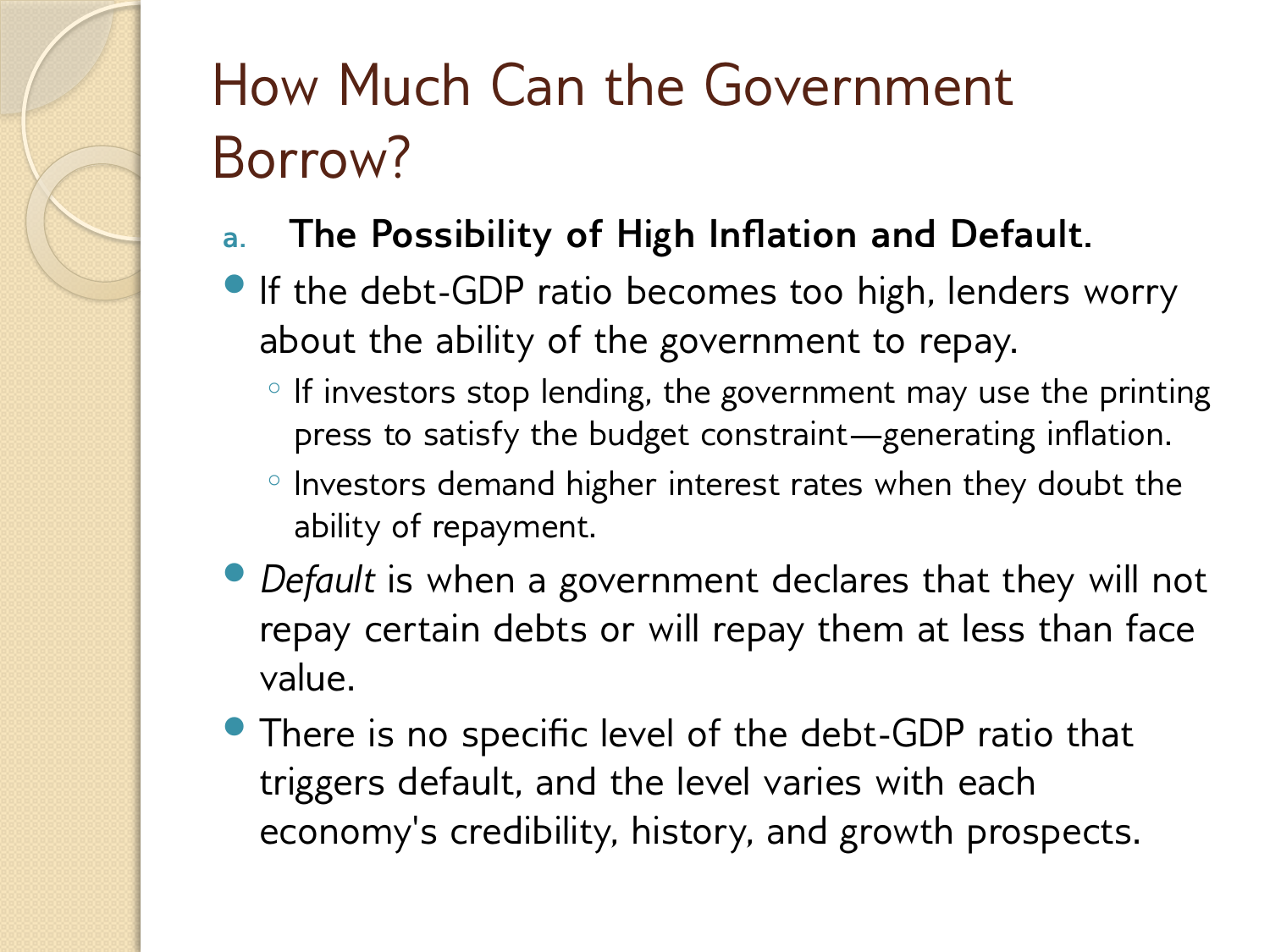

# How Much Can the Government Borrow?
The Possibility of High Inflation and Default.
If the debt-GDP ratio becomes too high, lenders worry about the ability of the government to repay.
If investors stop lending, the government may use the printing press to satisfy the budget constraint—generating inflation.
Investors demand higher interest rates when they doubt the ability of repayment.
Default is when a government declares that they will not repay certain debts or will repay them at less than face value.
There is no specific level of the debt-GDP ratio that triggers default, and the level varies with each economy's credibility, history, and growth prospects.